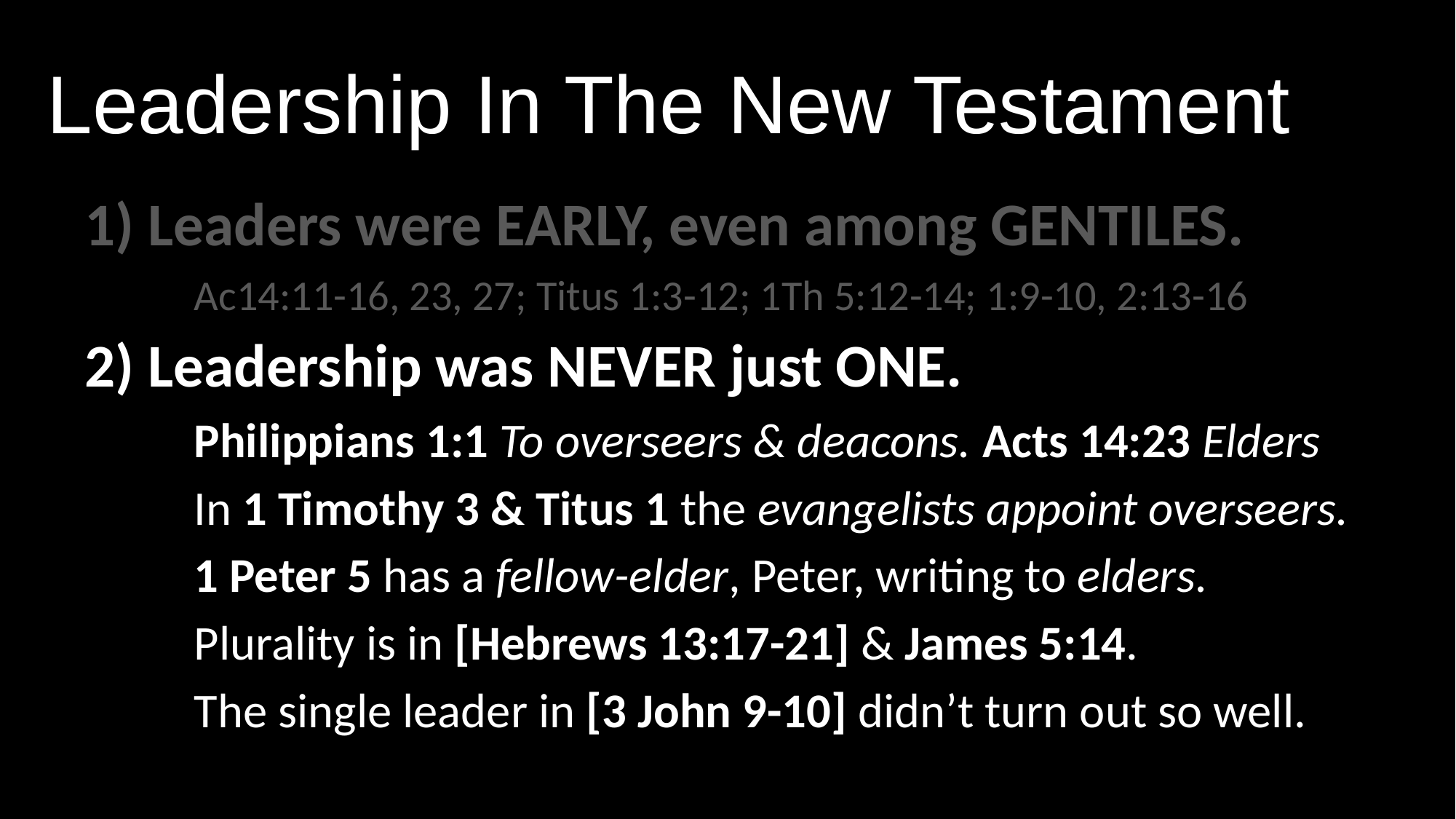

# Leadership In The New Testament
1) Leaders were EARLY, even among GENTILES.
	Ac14:11-16, 23, 27; Titus 1:3-12; 1Th 5:12-14; 1:9-10, 2:13-16
2) Leadership was NEVER just ONE.
	Philippians 1:1 To overseers & deacons. Acts 14:23 Elders
	In 1 Timothy 3 & Titus 1 the evangelists appoint overseers.
	1 Peter 5 has a fellow-elder, Peter, writing to elders.
	Plurality is in [Hebrews 13:17-21] & James 5:14.
	The single leader in [3 John 9-10] didn’t turn out so well.